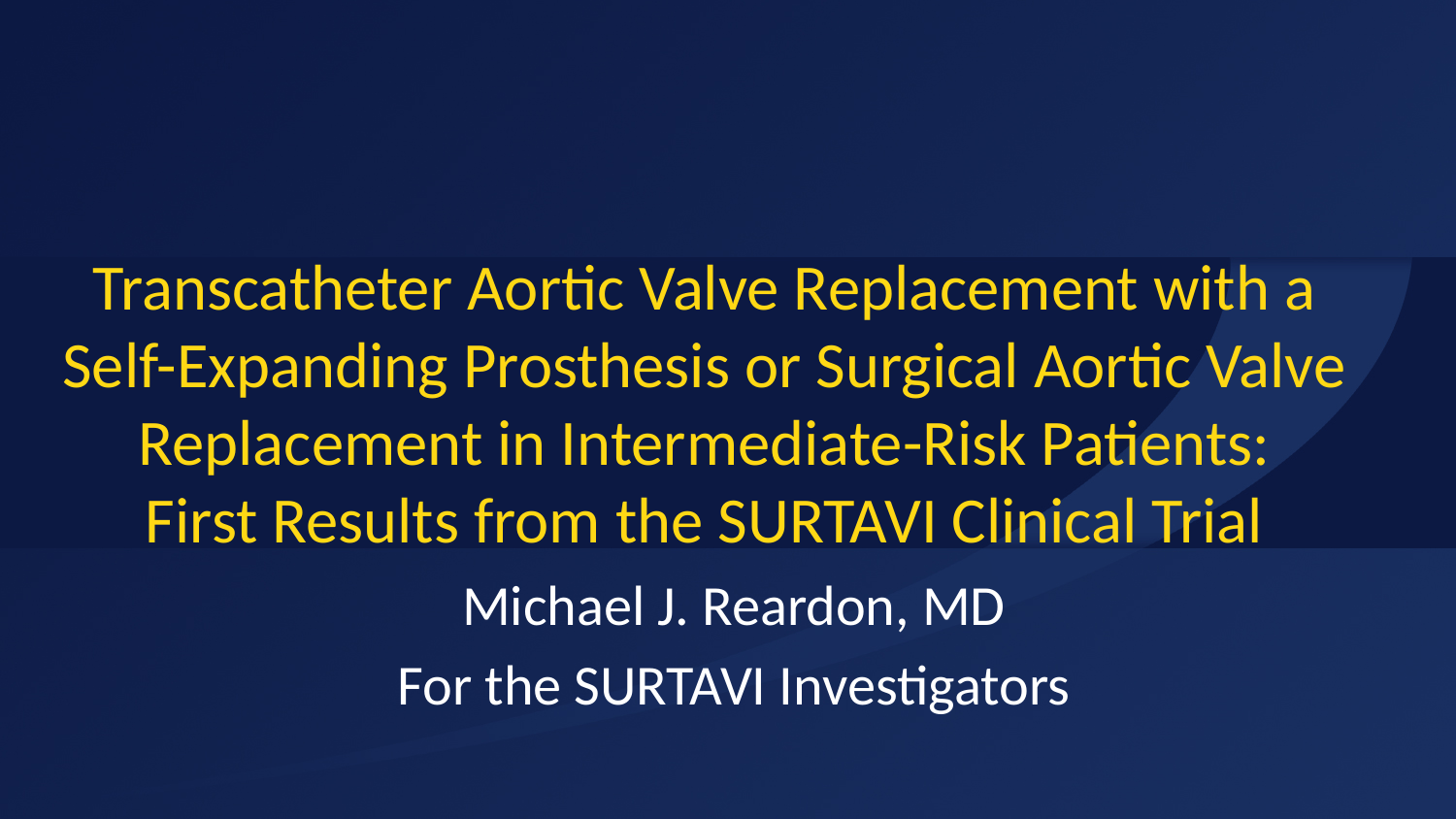

Transcatheter Aortic Valve Replacement with a Self-Expanding Prosthesis or Surgical Aortic Valve Replacement in Intermediate-Risk Patients:
 First Results from the SURTAVI Clinical Trial

Michael J. Reardon, MD
For the SURTAVI Investigators